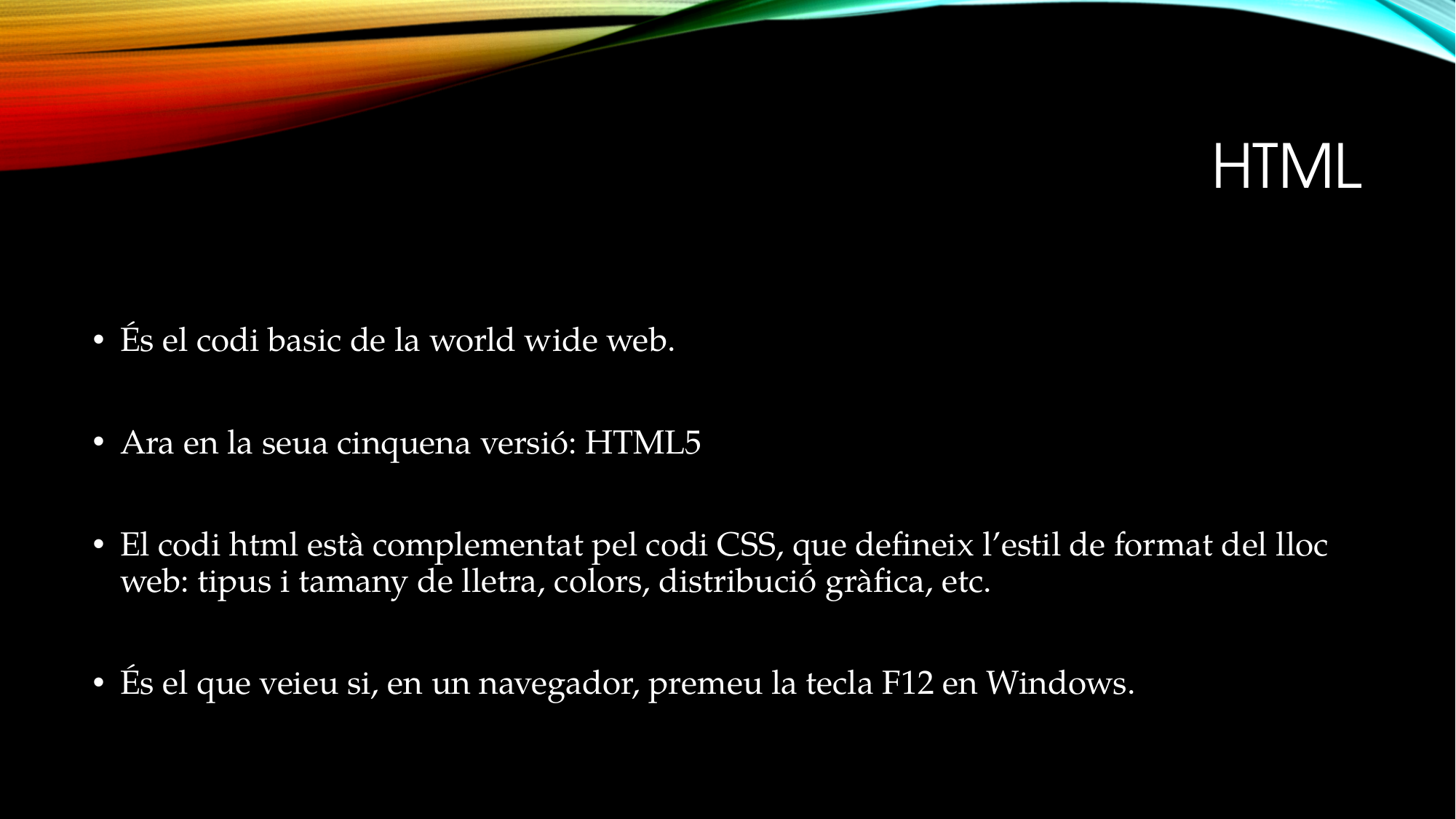

# html

És el codi basic de la world wide web.

Ara en la seua cinquena versió: HTML5

El codi html està complementat pel codi CSS, que defineix l’estil de format del lloc web: tipus i tamany de lletra, colors, distribució gràfica, etc.

És el que veieu si, en un navegador, premeu la tecla F12 en Windows.